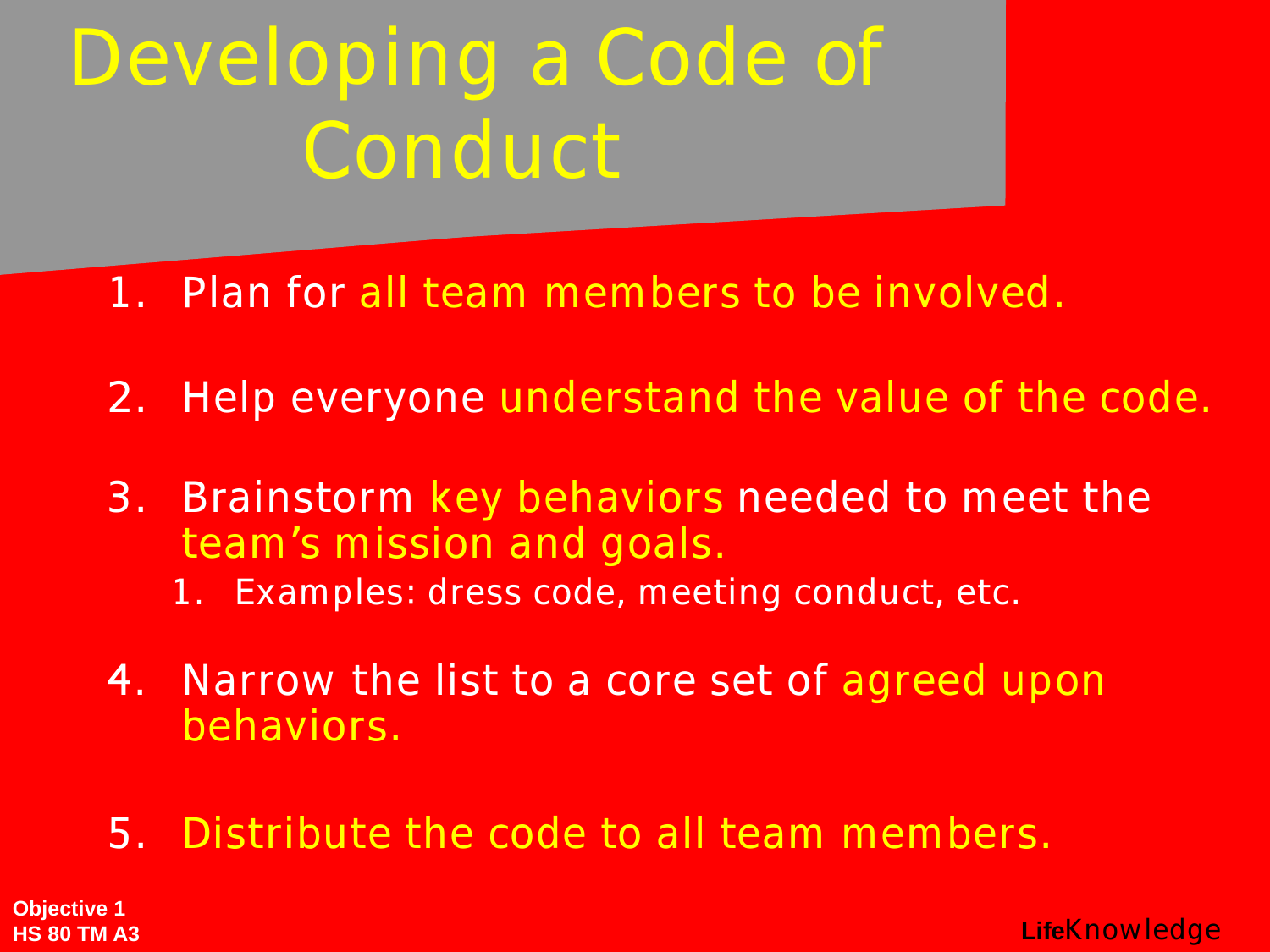

# Developing a Code of Conduct
Plan for all team members to be involved.
Help everyone understand the value of the code.
Brainstorm key behaviors needed to meet the team’s mission and goals.
Examples: dress code, meeting conduct, etc.
Narrow the list to a core set of agreed upon behaviors.
Distribute the code to all team members.
Objective 1
HS 80 TM A3
LifeKnowledge